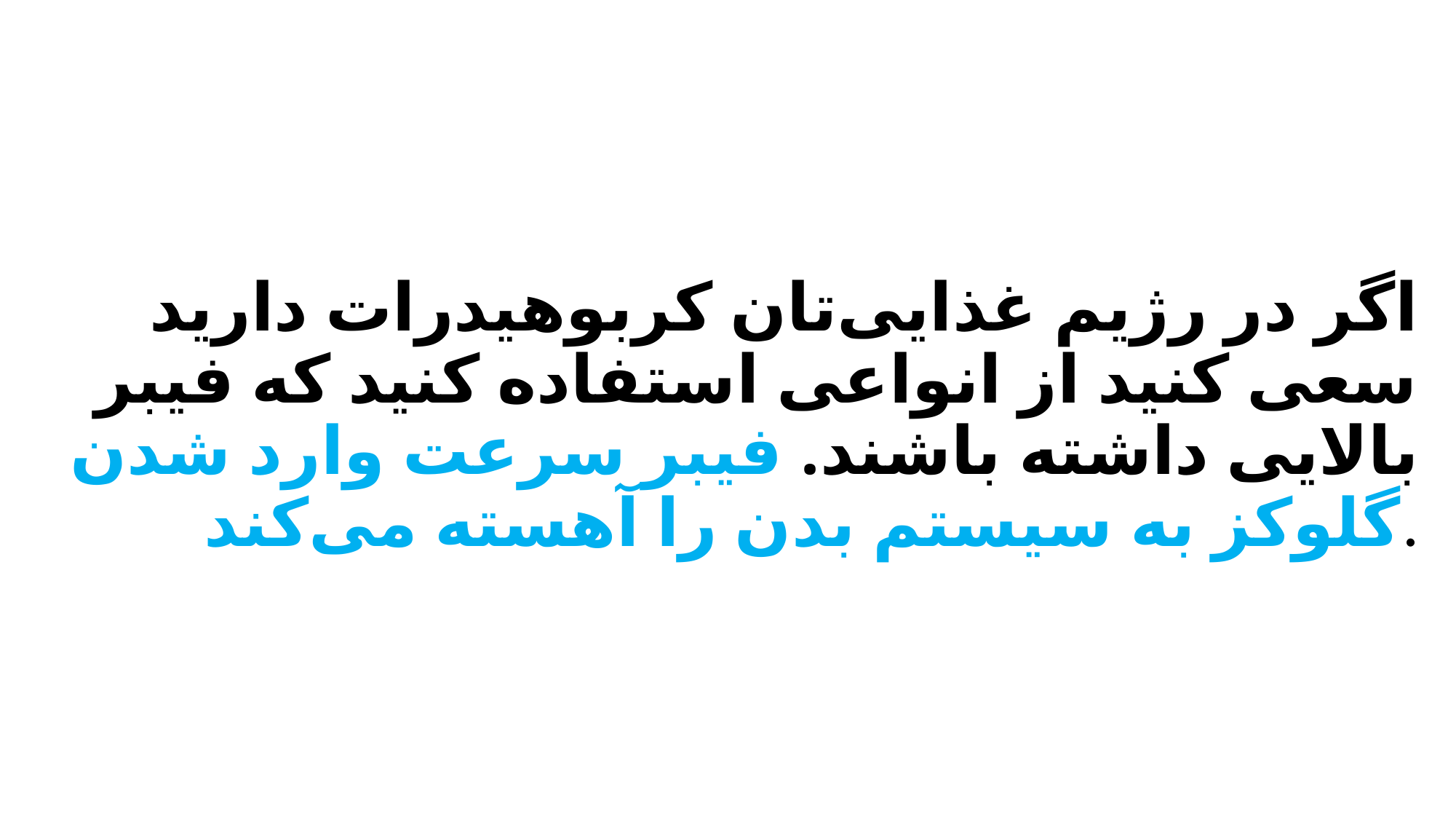

# اگر در رژیم غذایی‌تان کربوهیدرات دارید سعی کنید از انواعی استفاده کنید که فیبر بالایی داشته باشند. فیبر سرعت وارد شدن گلوکز به سیستم بدن را آهسته می‌کند.